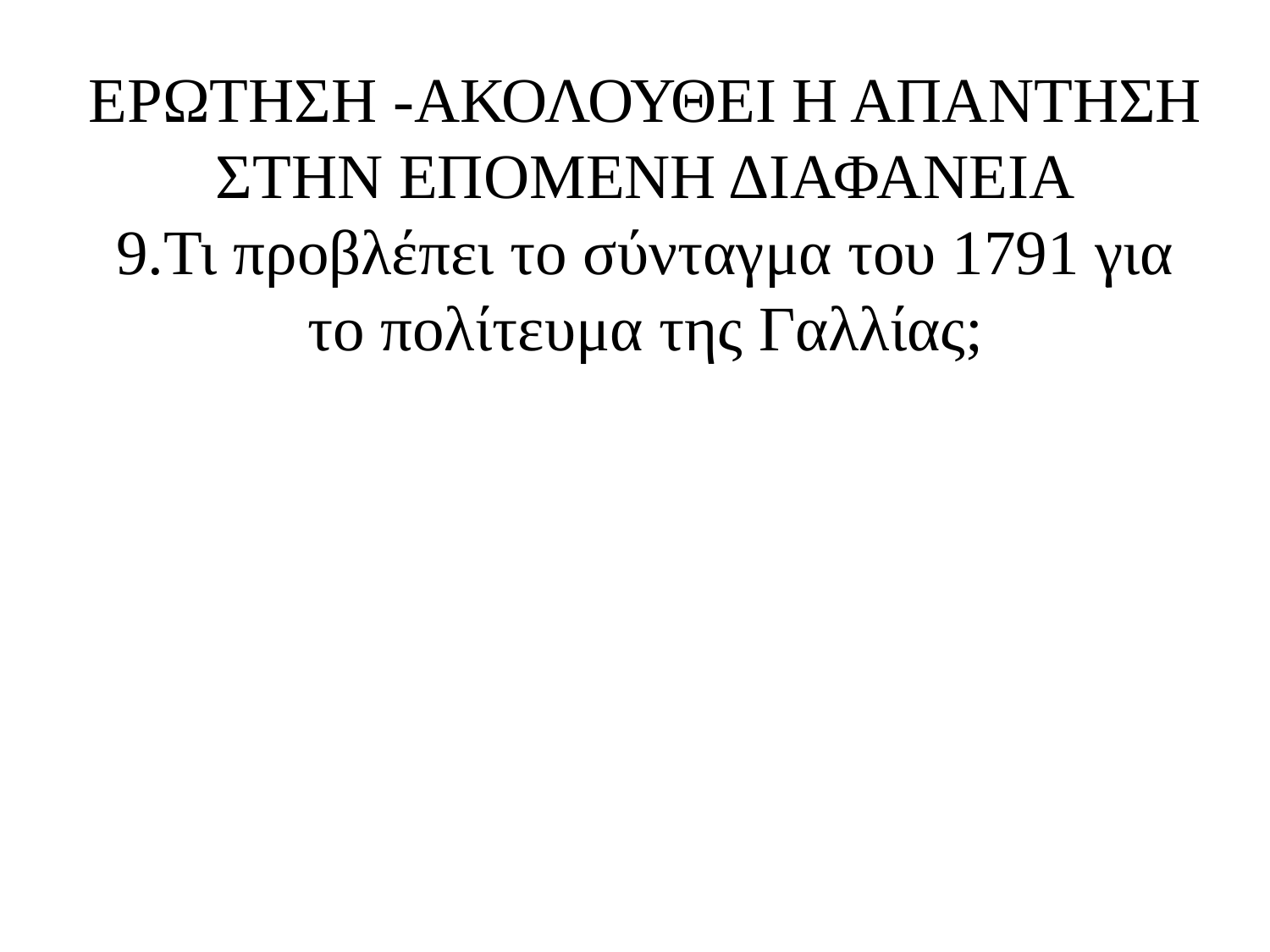

ΕΡΩΤΗΣΗ -ΑΚΟΛΟΥΘΕΙ Η ΑΠΑΝΤΗΣΗ ΣΤΗΝ ΕΠΟΜΕΝΗ ΔΙΑΦΑΝΕΙΑ
9.Τι προβλέπει το σύνταγμα του 1791 για το πολίτευμα της Γαλλίας;